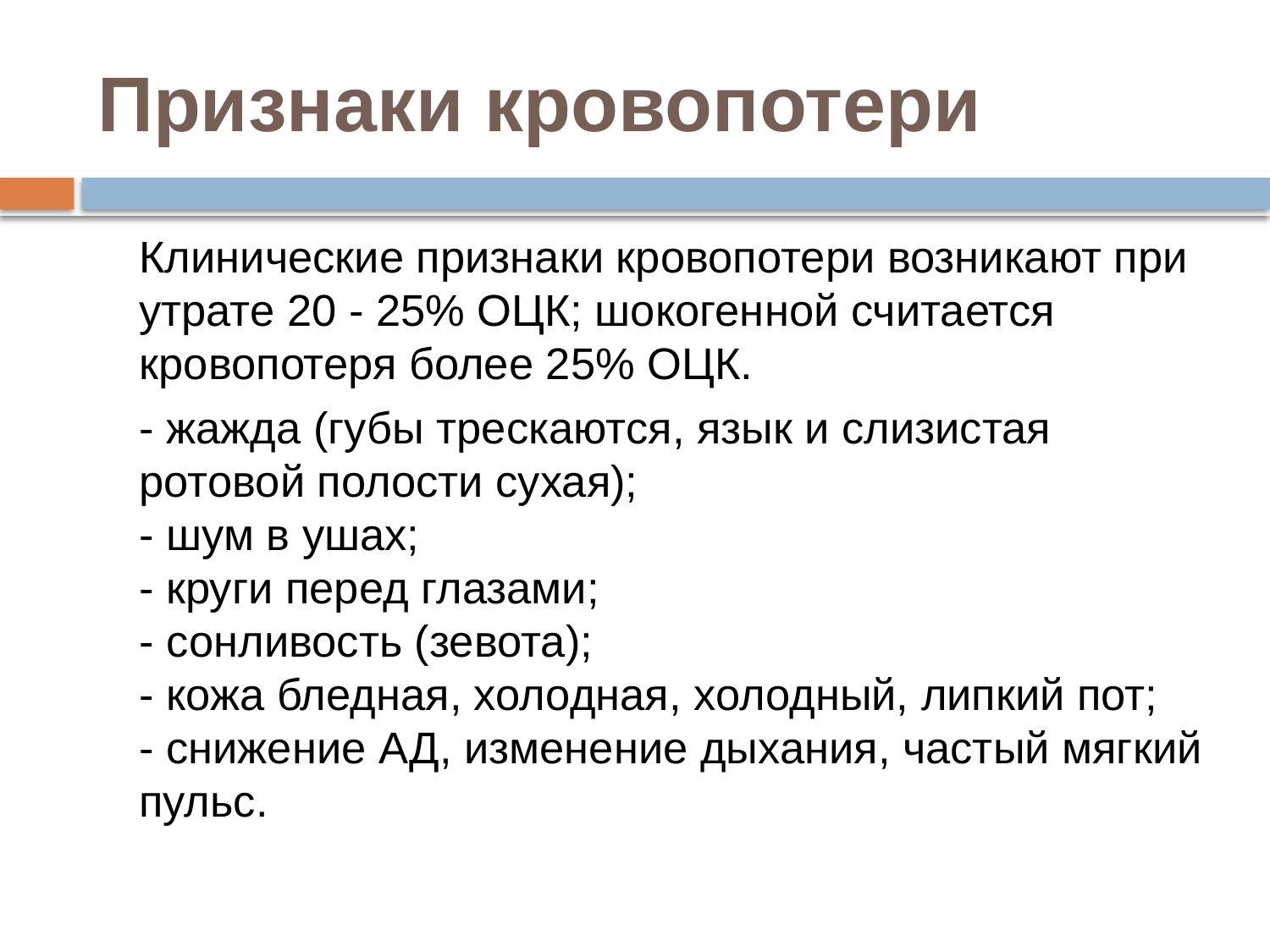

# Признаки кровопотери
	Клинические признаки кровопотери возникают при утрате 20 - 25% ОЦК; шокогенной считается кровопотеря более 25% ОЦК.
	- жажда (губы трескаются, язык и слизистая ротовой полости сухая);
- шум в ушах;
- круги перед глазами;
- сонливость (зевота);
- кожа бледная, холодная, холодный, липкий пот;
- снижение АД, изменение дыхания, частый мягкий пульс.